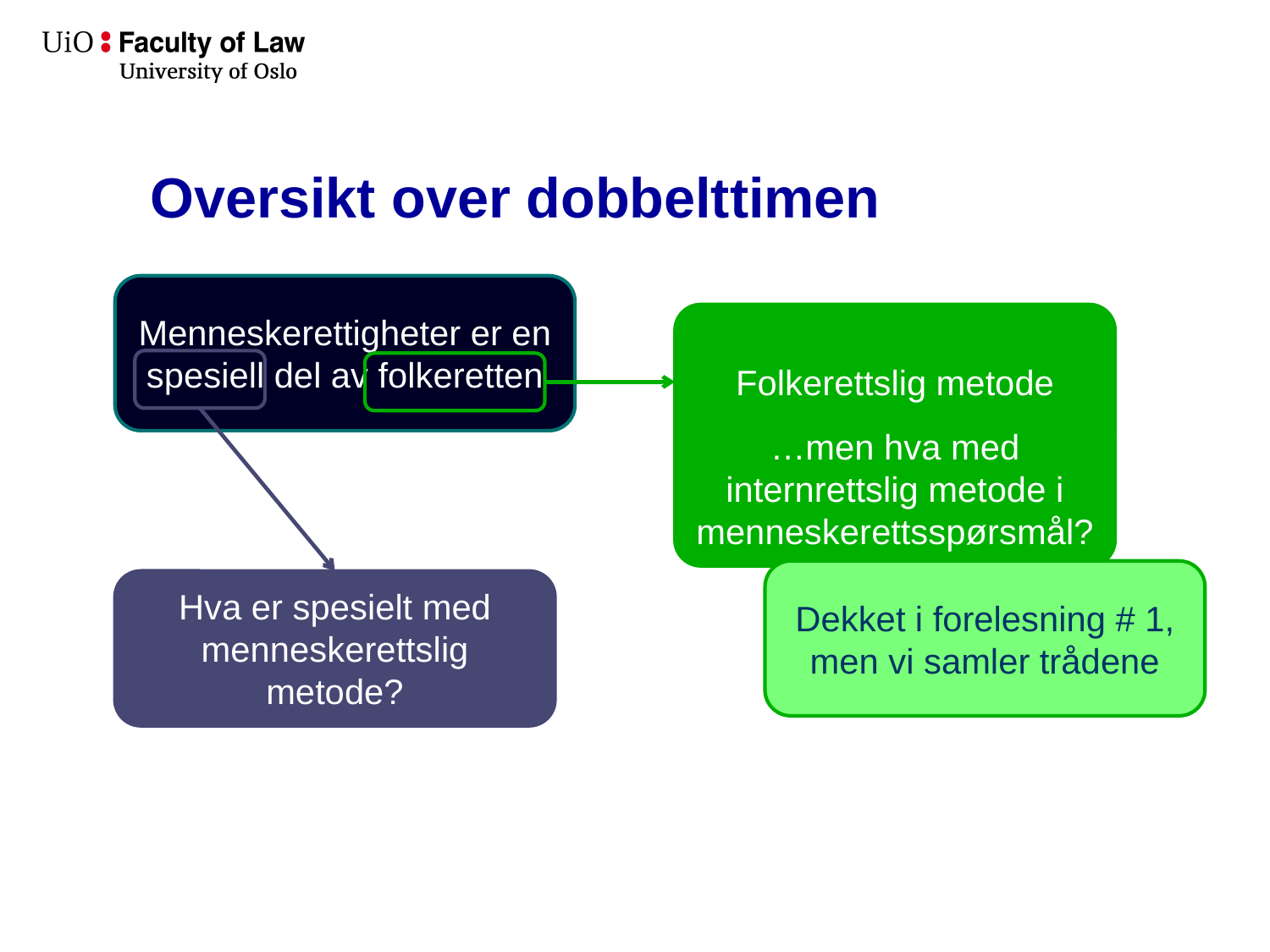

# Oversikt over dobbelttimen
Menneskerettigheter er en spesiell del av folkeretten
Folkerettslig metode

…men hva med internrettslig metode i menneskerettsspørsmål?
Dekket i forelesning # 1, men vi samler trådene
Hva er spesielt med menneskerettslig metode?